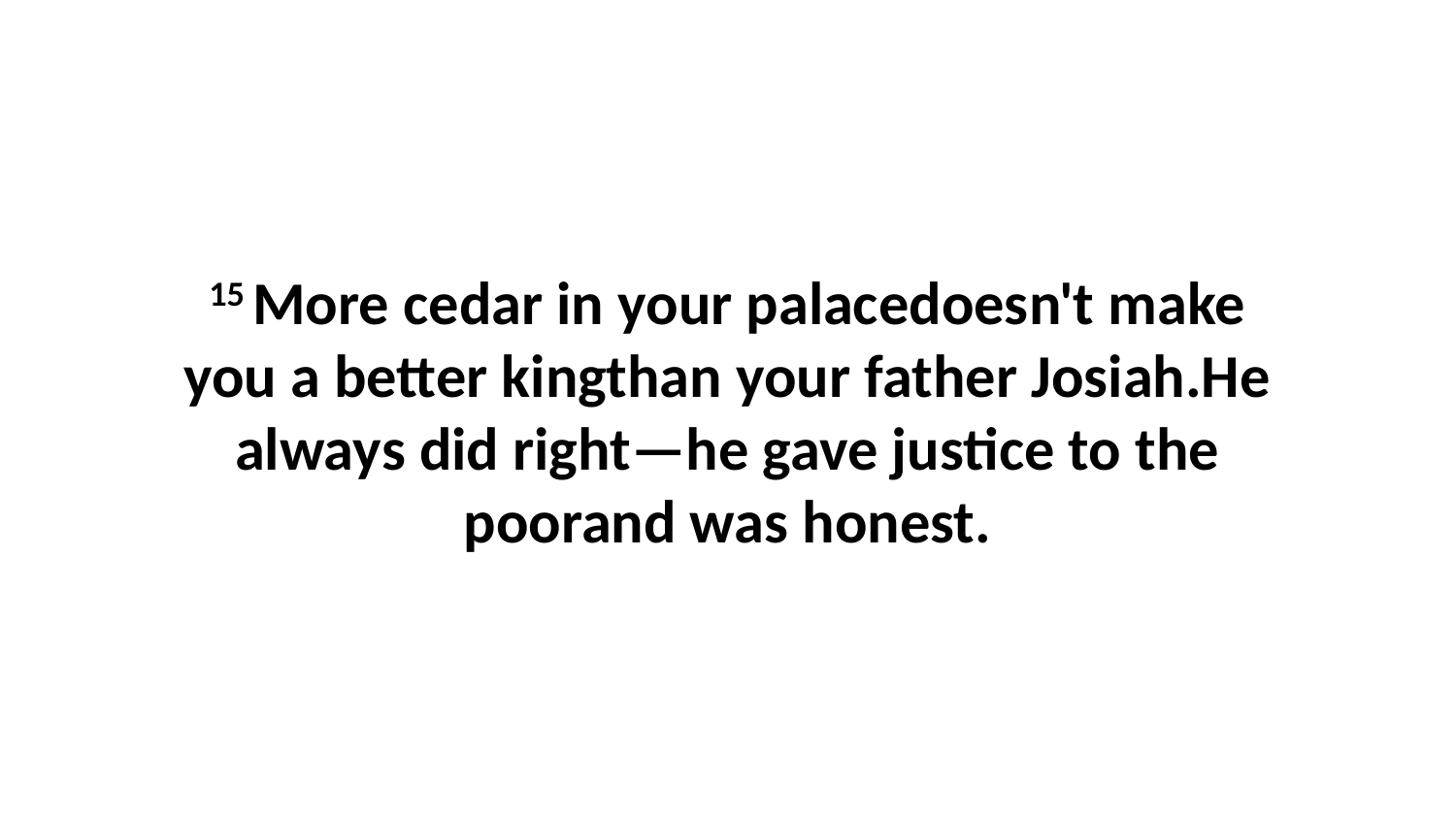

15 More cedar in your palacedoesn't make you a better kingthan your father Josiah.He always did right—he gave justice to the poorand was honest.